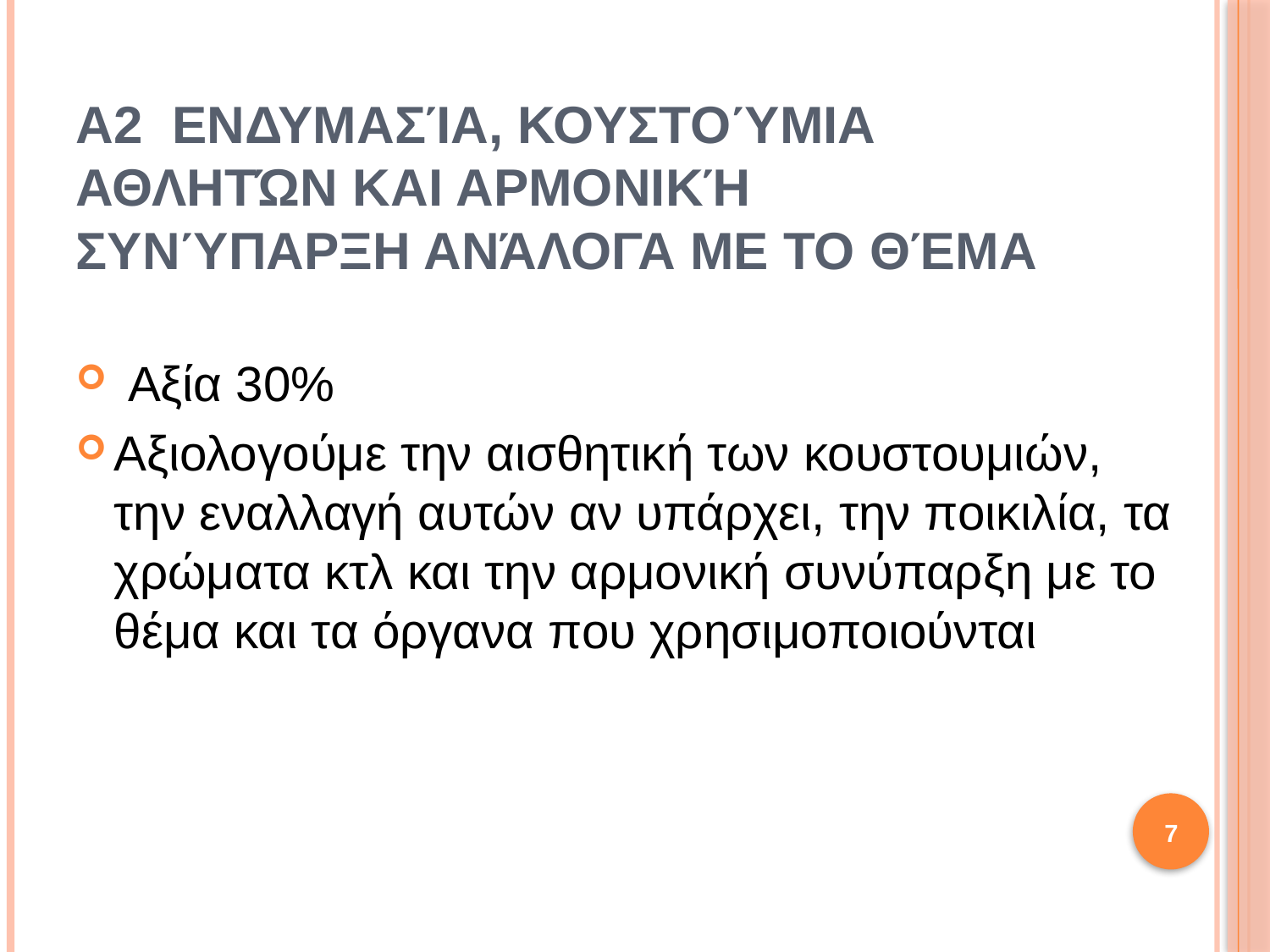

# A2  Ενδυμασία, κουστούμια αθλητών και αρμονική συνύπαρξη ανάλογα με το θέμα
 Αξία 30%
Αξιολογούμε την αισθητική των κουστουμιών, την εναλλαγή αυτών αν υπάρχει, την ποικιλία, τα χρώματα κτλ και την αρμονική συνύπαρξη με το θέμα και τα όργανα που χρησιμοποιούνται
7